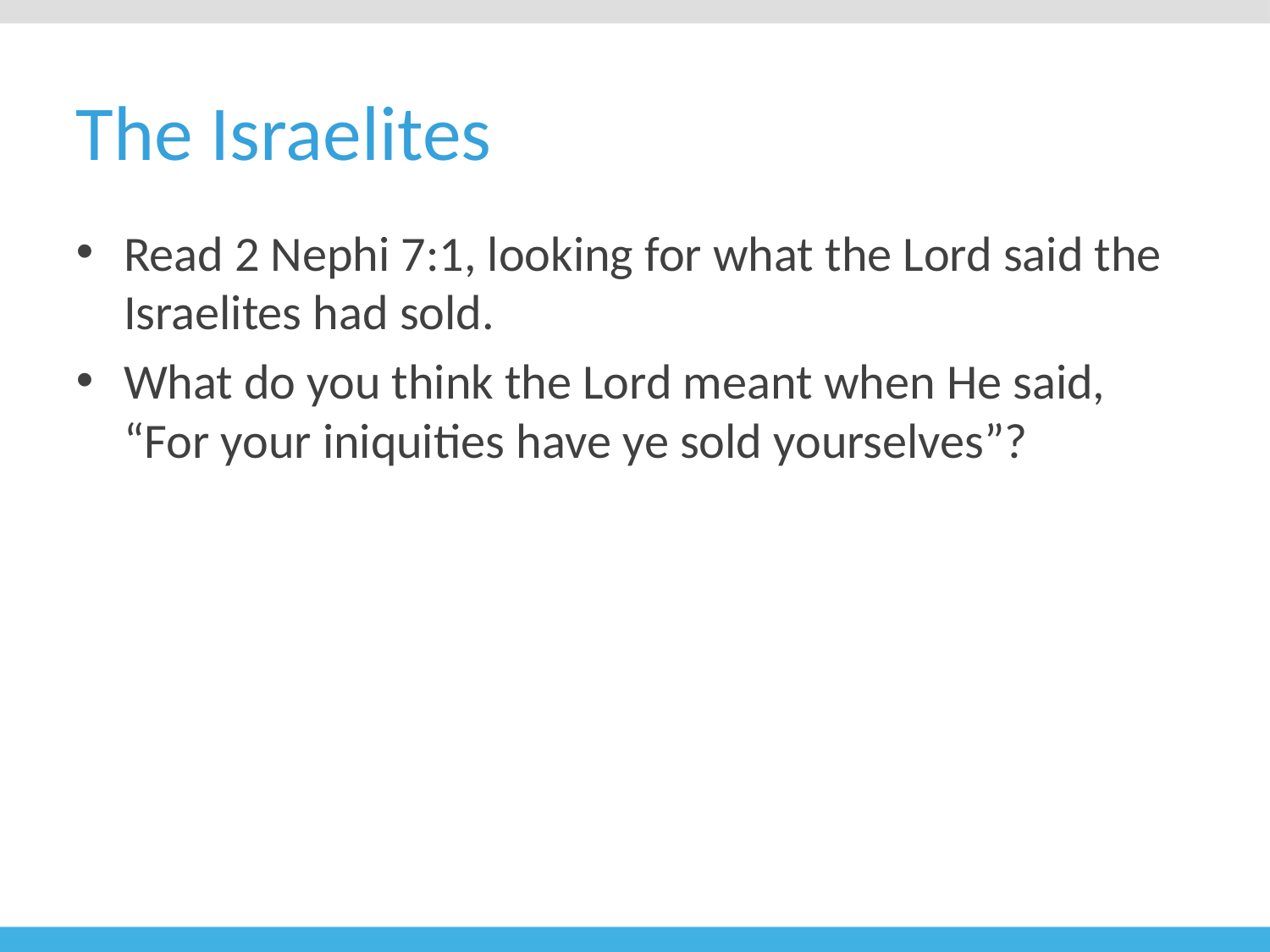

# The Israelites
Read 2 Nephi 7:1, looking for what the Lord said the Israelites had sold.
What do you think the Lord meant when He said, “For your iniquities have ye sold yourselves”?